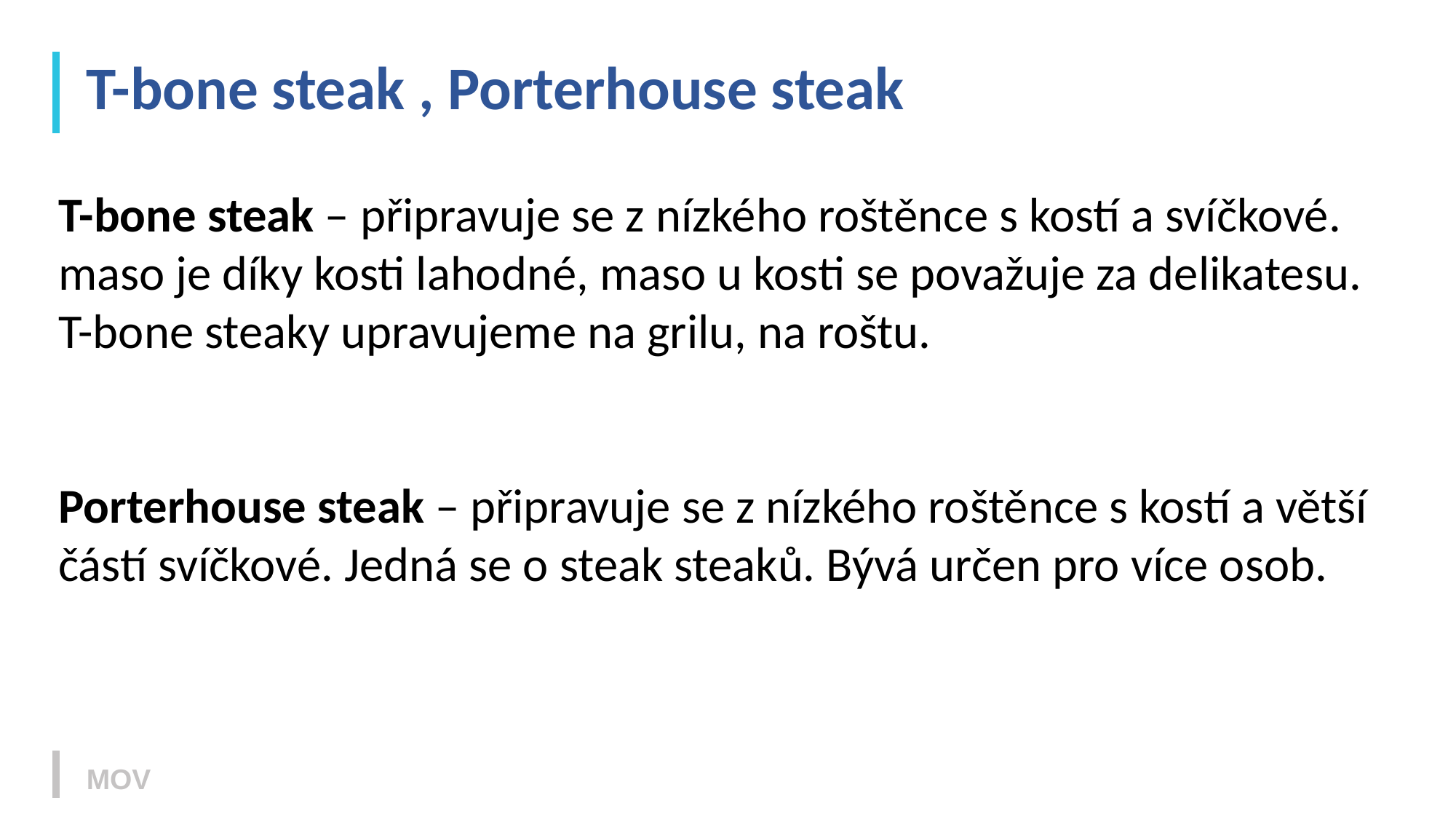

# T-bone steak , Porterhouse steak
T-bone steak – připravuje se z nízkého roštěnce s kostí a svíčkové. maso je díky kosti lahodné, maso u kosti se považuje za delikatesu.
T-bone steaky upravujeme na grilu, na roštu.

Porterhouse steak – připravuje se z nízkého roštěnce s kostí a větší částí svíčkové. Jedná se o steak steaků. Bývá určen pro více osob.